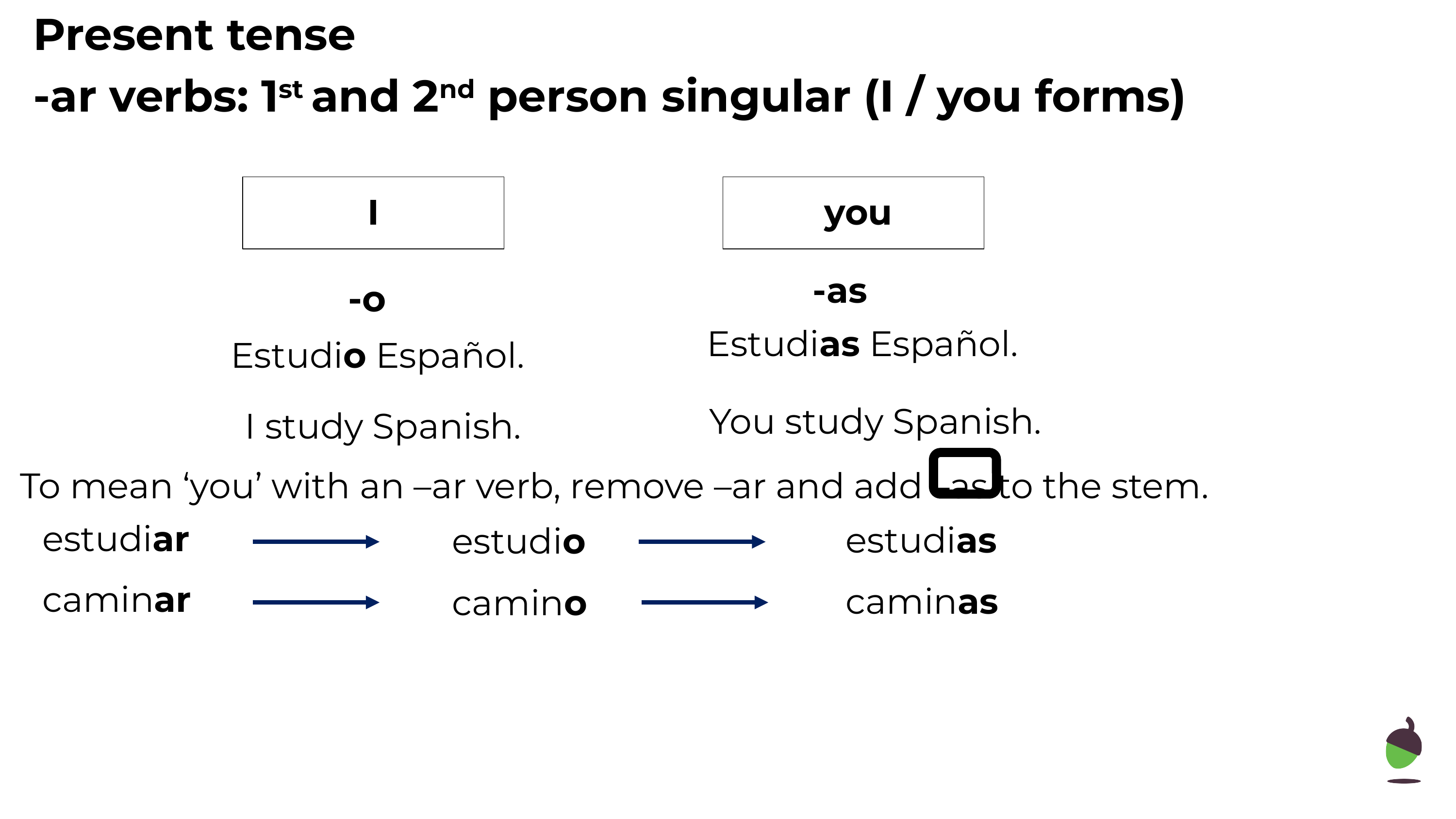

# Present tense
-ar verbs: 1st and 2nd person singular (I / you forms)

 you
I

-as
-o
Estudias Español.
Estudio Español.
You study Spanish.

I study Spanish.
To mean ‘you’ with an –ar verb, remove –ar and add –as to the stem.

estudiar
estudias
estudio
caminar
caminas
camino